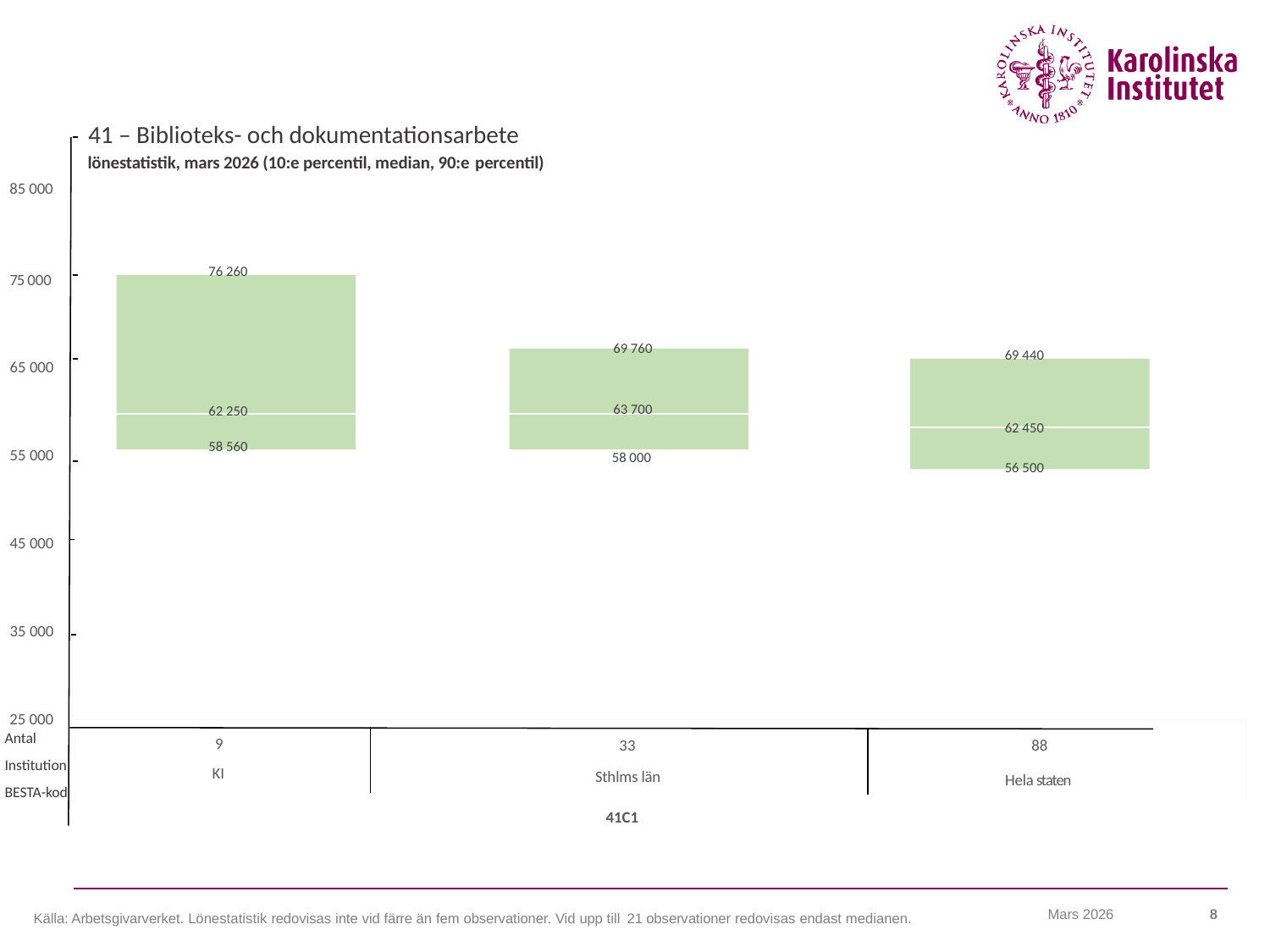

41 – Biblioteks- och dokumentationsarbete
lönestatistik, mars 2026 (10:e percentil, median, 90:e percentil)
85 000

76 260
75 000

69 760
69 440

65 000

63 700
62 250

62 450

58 560
55 000
58 000
56 500
45 000
35 000
25 000
Antal
Institution
BESTA-kod
9
33
88
KI
Sthlms län
Hela staten
41C1
Mars 2026
8
Källa: Arbetsgivarverket. Lönestatistik redovisas inte vid färre än fem observationer. Vid upp till 21 observationer redovisas endast medianen.